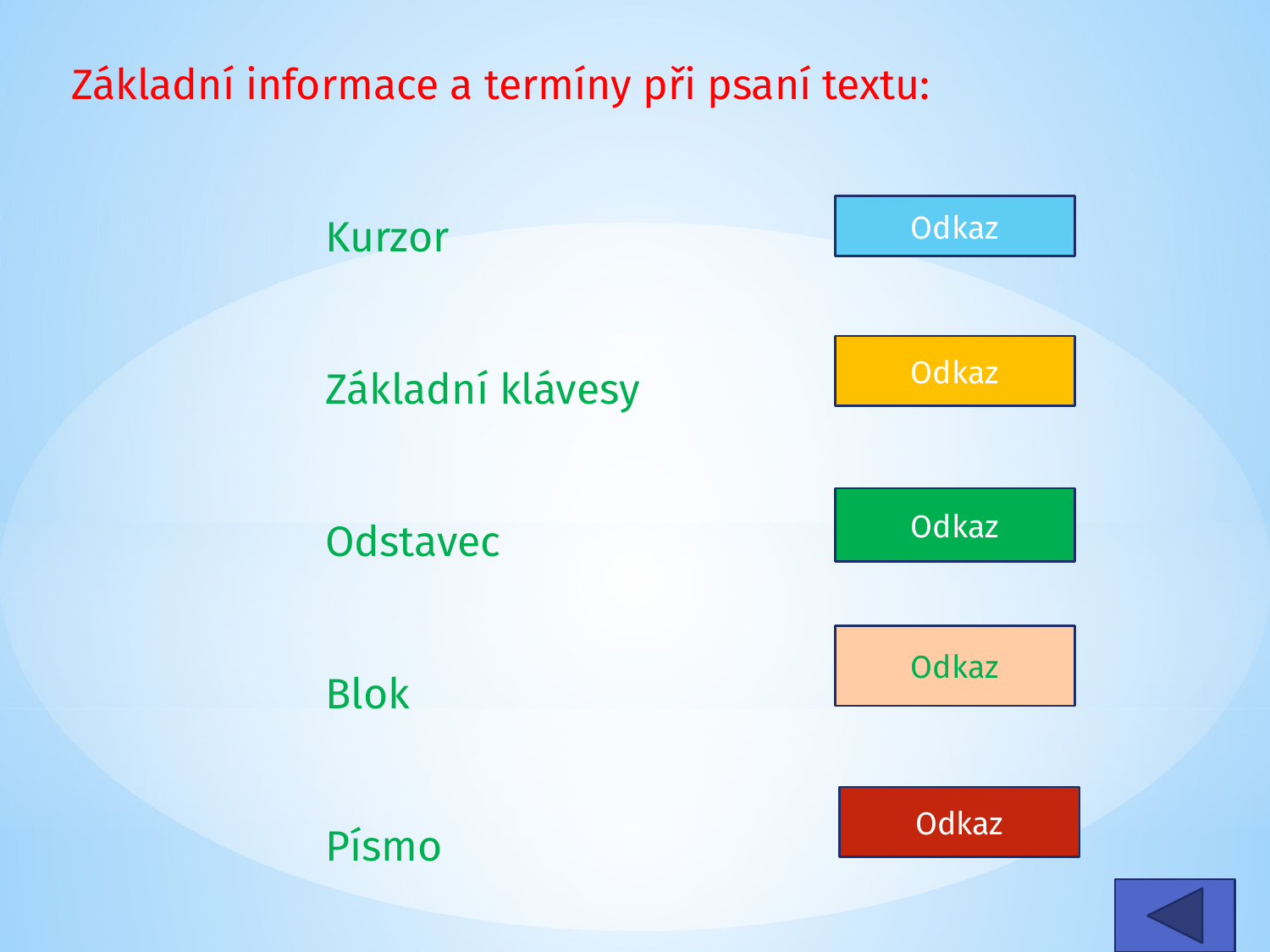

Základní informace a termíny při psaní textu:
		Kurzor
		Základní klávesy
		Odstavec
		Blok
		Písmo
Odkaz
Odkaz
Odkaz
Odkaz
Odkaz